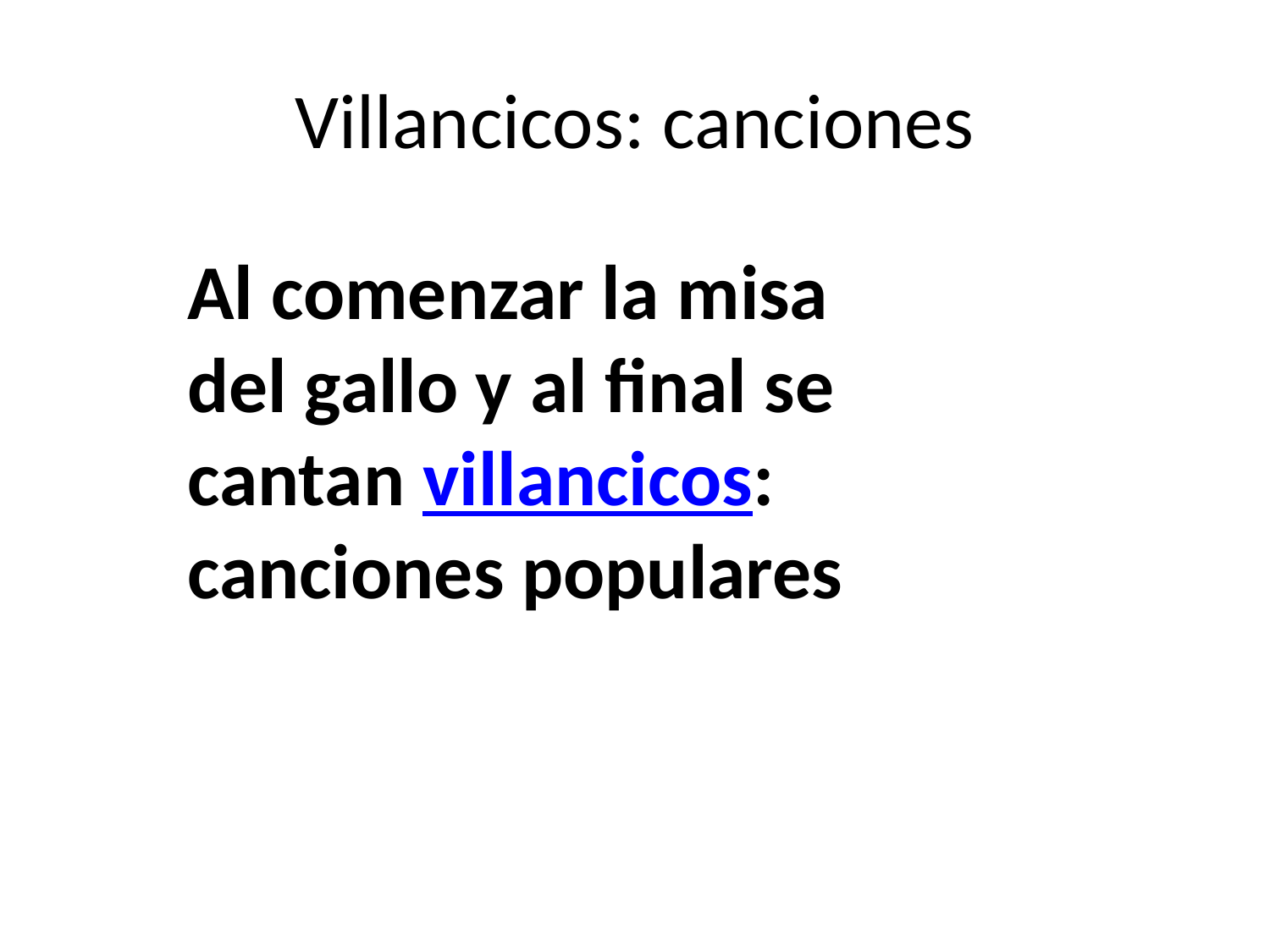

# Villancicos: canciones

Al comenzar la misa del gallo y al final se cantan villancicos: canciones populares